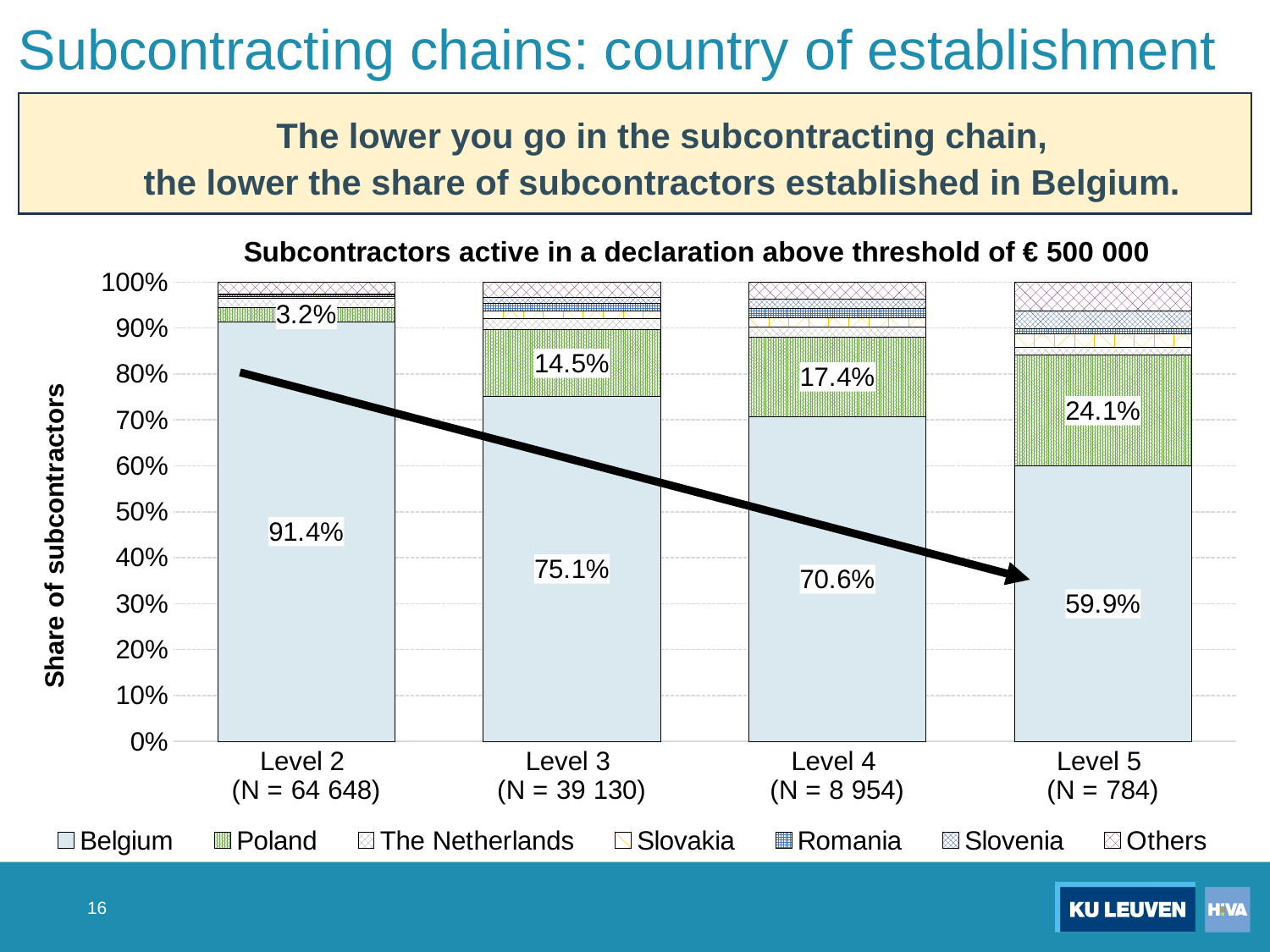

# Subcontracting chains: country of establishment

The lower you go in the subcontracting chain,
the lower the share of subcontractors established in Belgium.

### Chart: Subcontractors active in a declaration above threshold of € 500 000

| Category | Belgium | Poland | The Netherlands | Slovakia | Romania | Slovenia | Others |
|---|---|---|---|---|---|---|---|
| Level 2
(N = 64 648) | 0.9135008043558965 | 0.0315864373221136 | 0.02030998638782329 | 0.002552283133275585 | 0.004145526543744586 | 0.002150105185001856 | 0.025754857072144532 |
| Level 3
(N = 39 130) | 0.7507283414260159 | 0.145208280092001 | 0.02535139279325326 | 0.015972399693329926 | 0.016611295681063124 | 0.01206235624840276 | 0.034065934065933945 |
| Level 4
(N = 8 954) | 0.7064998883180701 | 0.1743354925173107 | 0.021331248603975877 | 0.020326111235202143 | 0.020884520884520884 | 0.018650882287245922 | 0.03797185615367449 |
| Level 5
(N = 784) | 0.5994897959183674 | 0.24107142857142858 | 0.017857142857142856 | 0.029336734693877552 | 0.01020408163265306 | 0.03826530612244898 | 0.06377551020408156 |
16